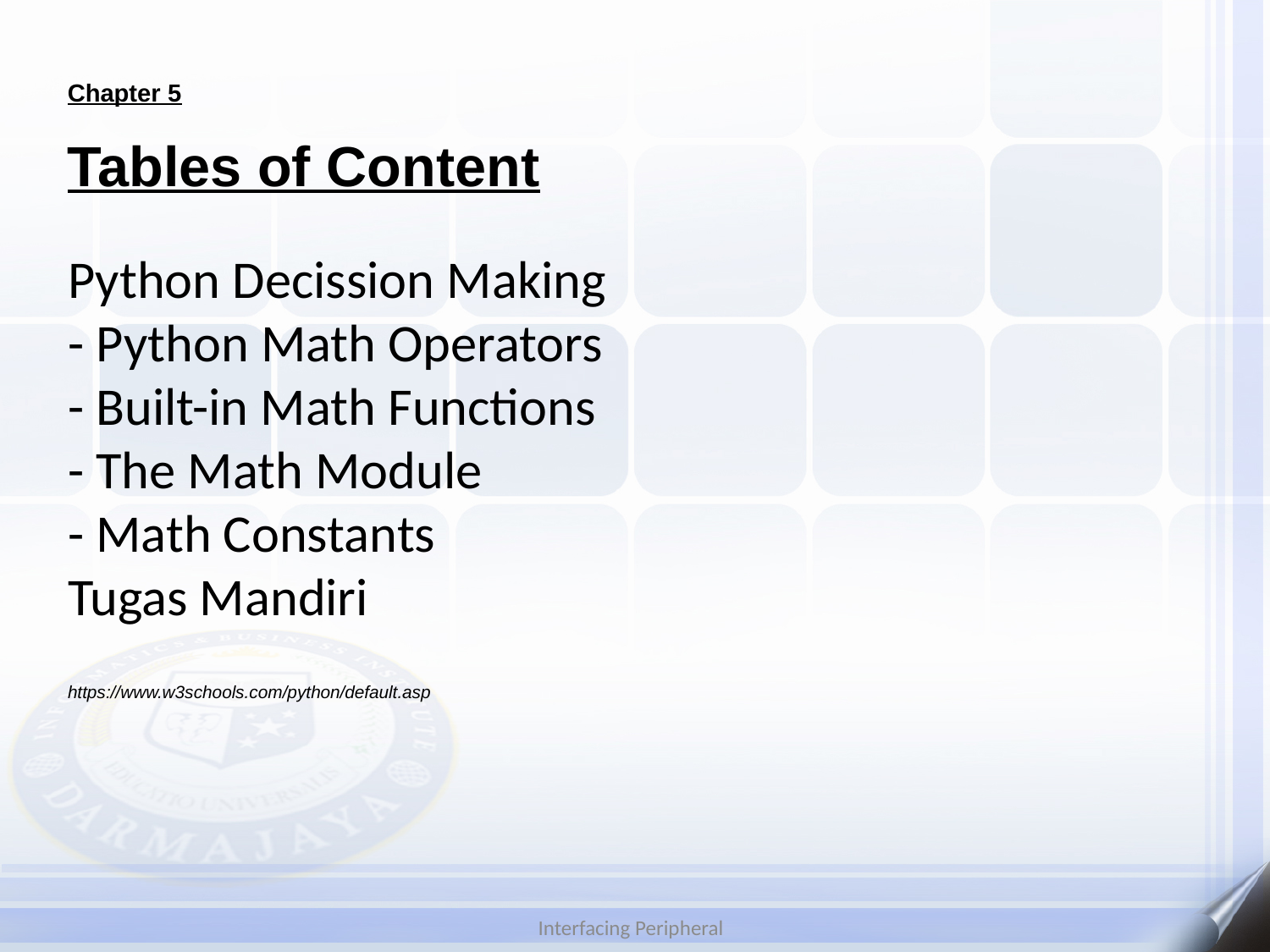

Chapter 5
# Tables of Content
Python Decission Making
- Python Math Operators
- Built-in Math Functions
- The Math Module
- Math Constants
Tugas Mandiri

https://www.w3schools.com/python/default.asp
Interfacing Peripheral